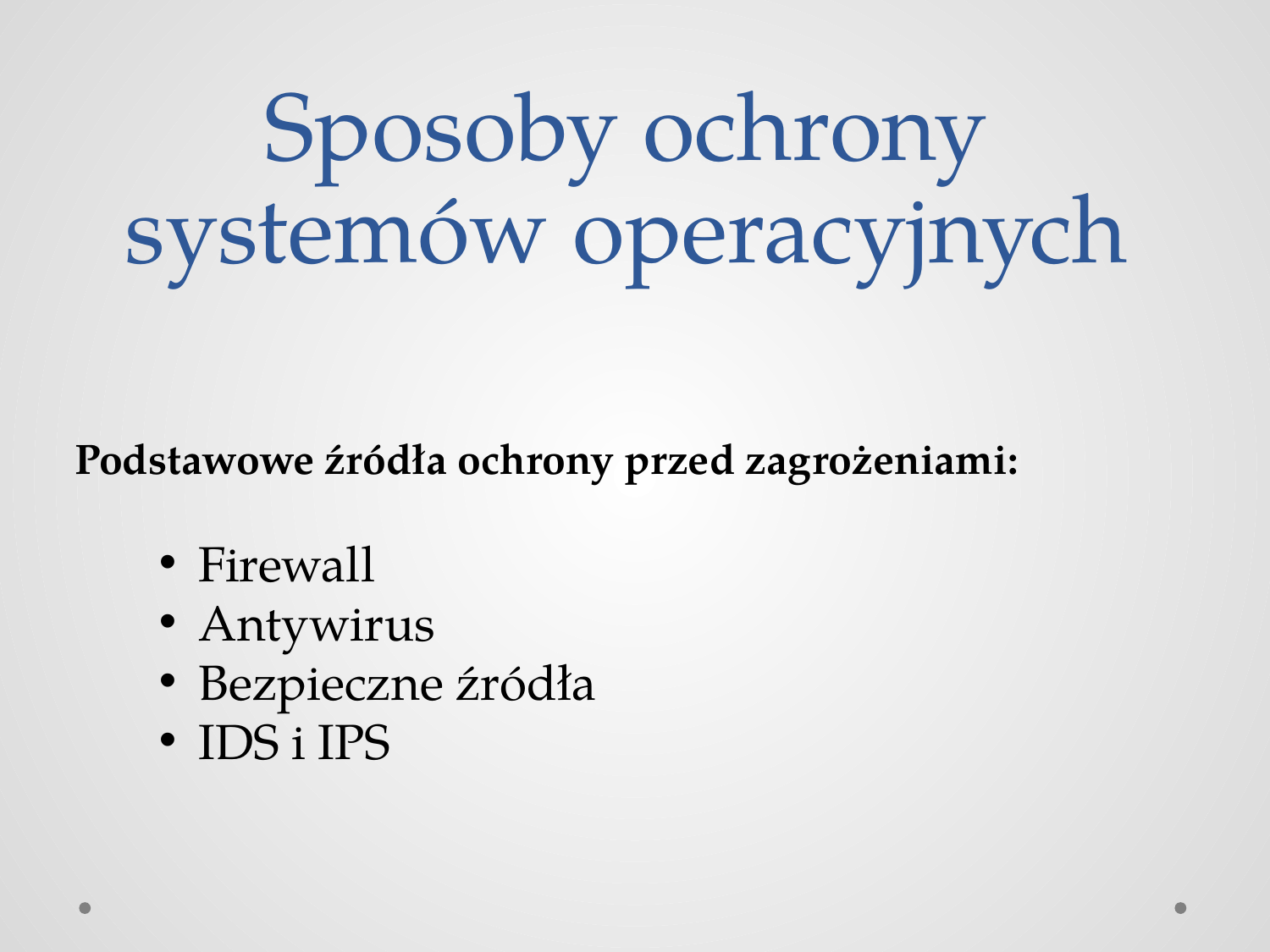

# Sposoby ochrony systemów operacyjnych
Podstawowe źródła ochrony przed zagrożeniami:
Firewall
Antywirus
Bezpieczne źródła
IDS i IPS